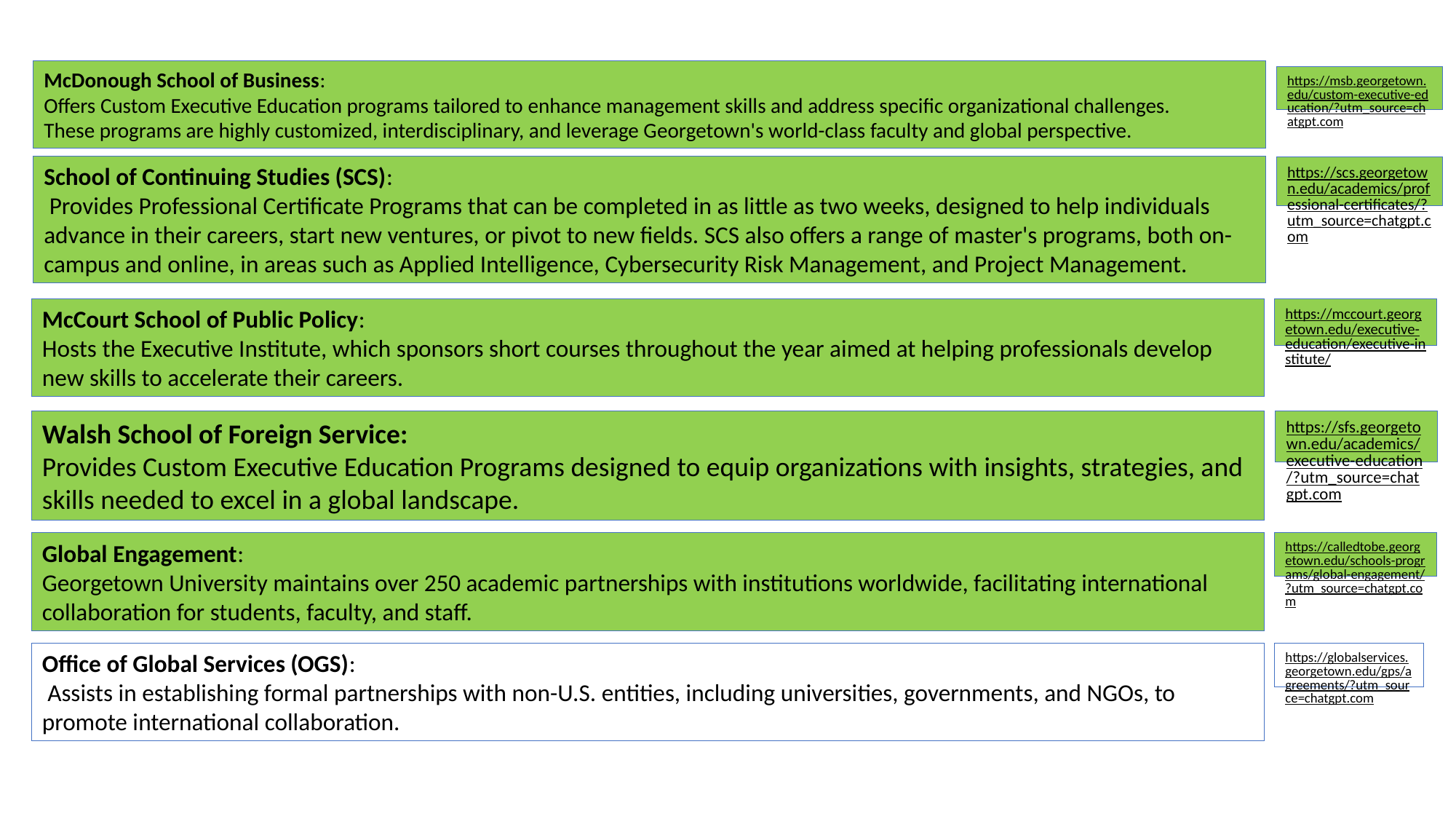

McDonough School of Business:
Offers Custom Executive Education programs tailored to enhance management skills and address specific organizational challenges.
These programs are highly customized, interdisciplinary, and leverage Georgetown's world-class faculty and global perspective.
https://msb.georgetown.edu/custom-executive-education/?utm_source=chatgpt.com
School of Continuing Studies (SCS):
 Provides Professional Certificate Programs that can be completed in as little as two weeks, designed to help individuals advance in their careers, start new ventures, or pivot to new fields. SCS also offers a range of master's programs, both on-campus and online, in areas such as Applied Intelligence, Cybersecurity Risk Management, and Project Management.
https://scs.georgetown.edu/academics/professional-certificates/?utm_source=chatgpt.com
McCourt School of Public Policy:
Hosts the Executive Institute, which sponsors short courses throughout the year aimed at helping professionals develop new skills to accelerate their careers.
https://mccourt.georgetown.edu/executive-education/executive-institute/
Walsh School of Foreign Service:
Provides Custom Executive Education Programs designed to equip organizations with insights, strategies, and skills needed to excel in a global landscape.
https://sfs.georgetown.edu/academics/executive-education/?utm_source=chatgpt.com
Global Engagement:
Georgetown University maintains over 250 academic partnerships with institutions worldwide, facilitating international collaboration for students, faculty, and staff.
https://calledtobe.georgetown.edu/schools-programs/global-engagement/?utm_source=chatgpt.com
Office of Global Services (OGS):
 Assists in establishing formal partnerships with non-U.S. entities, including universities, governments, and NGOs, to promote international collaboration.
https://globalservices.georgetown.edu/gps/agreements/?utm_source=chatgpt.com